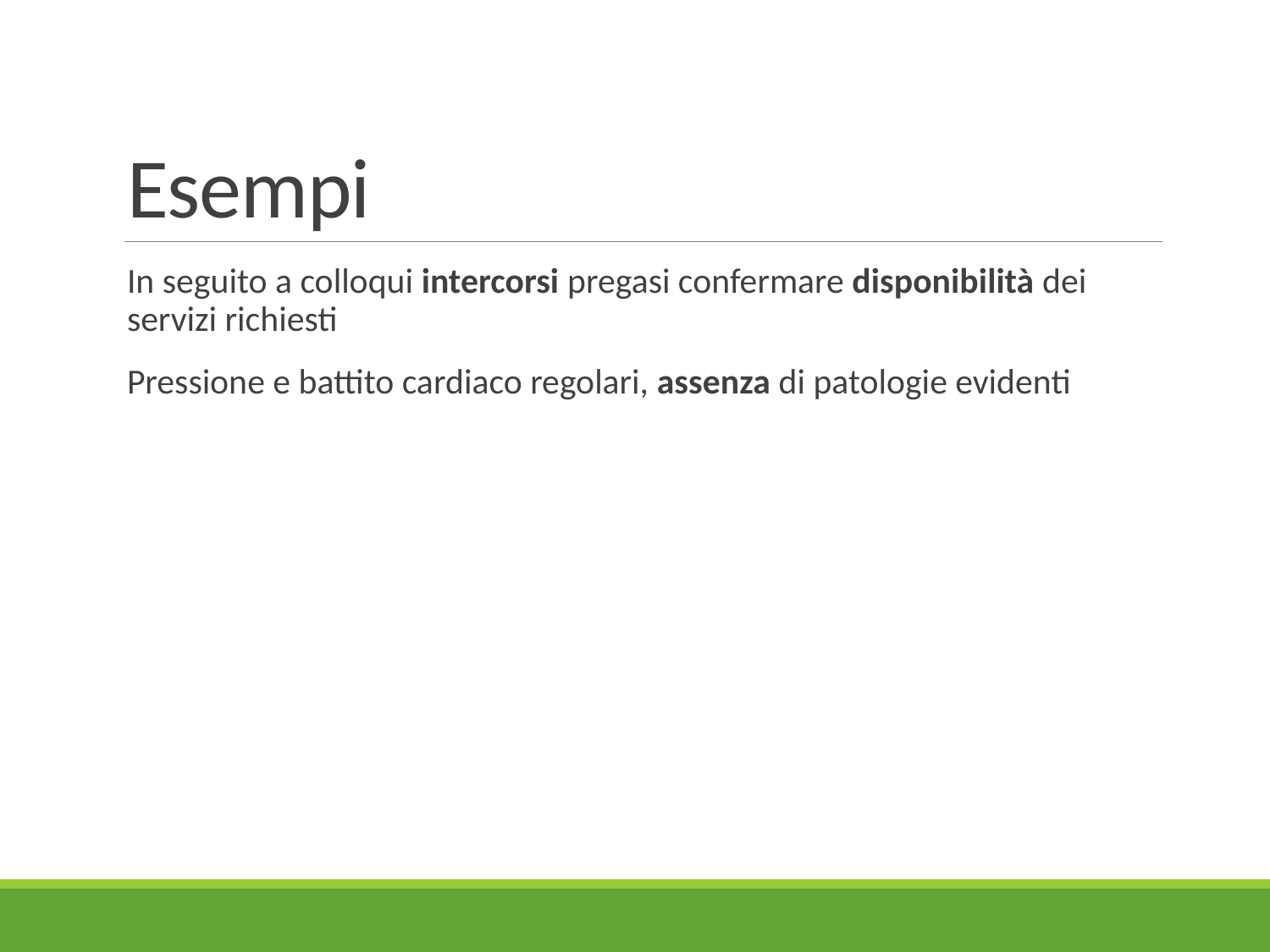

# Esempi
In seguito a colloqui intercorsi pregasi confermare disponibilità dei servizi richiesti
Pressione e battito cardiaco regolari, assenza di patologie evidenti